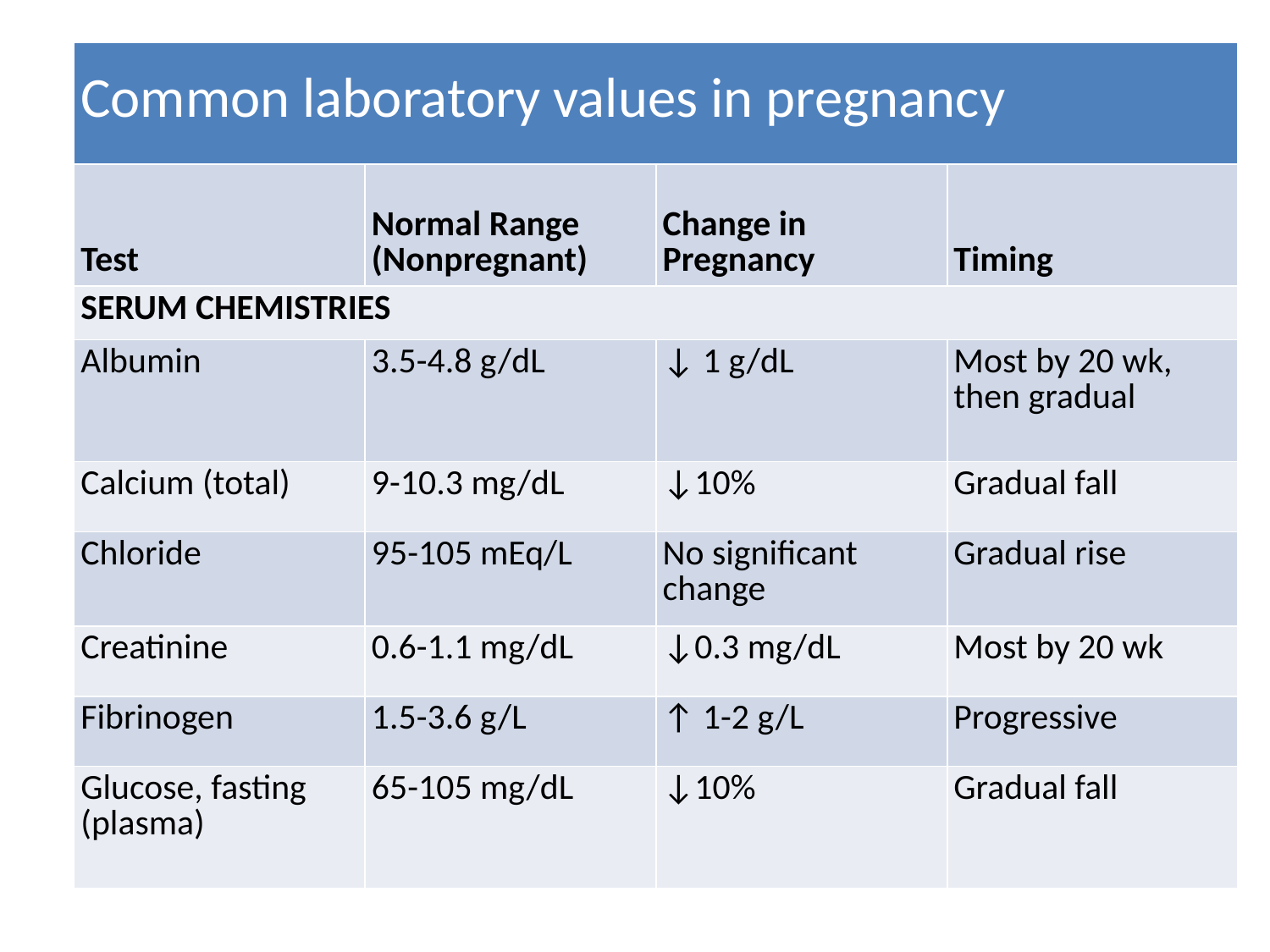

#
| Common laboratory values in pregnancy |  |  |  |
| --- | --- | --- | --- |
| Test | Normal Range (Nonpregnant) | Change in Pregnancy | Timing |
| SERUM CHEMISTRIES |  |  |  |
| Albumin | 3.5-4.8 g/dL | ↓ 1 g/dL | Most by 20 wk, then gradual |
| Calcium (total) | 9-10.3 mg/dL | ↓10% | Gradual fall |
| Chloride | 95-105 mEq/L | No significant change | Gradual rise |
| Creatinine | 0.6-1.1 mg/dL | ↓0.3 mg/dL | Most by 20 wk |
| Fibrinogen | 1.5-3.6 g/L | ↑ 1-2 g/L | Progressive |
| Glucose, fasting (plasma) | 65-105 mg/dL | ↓10% | Gradual fall |